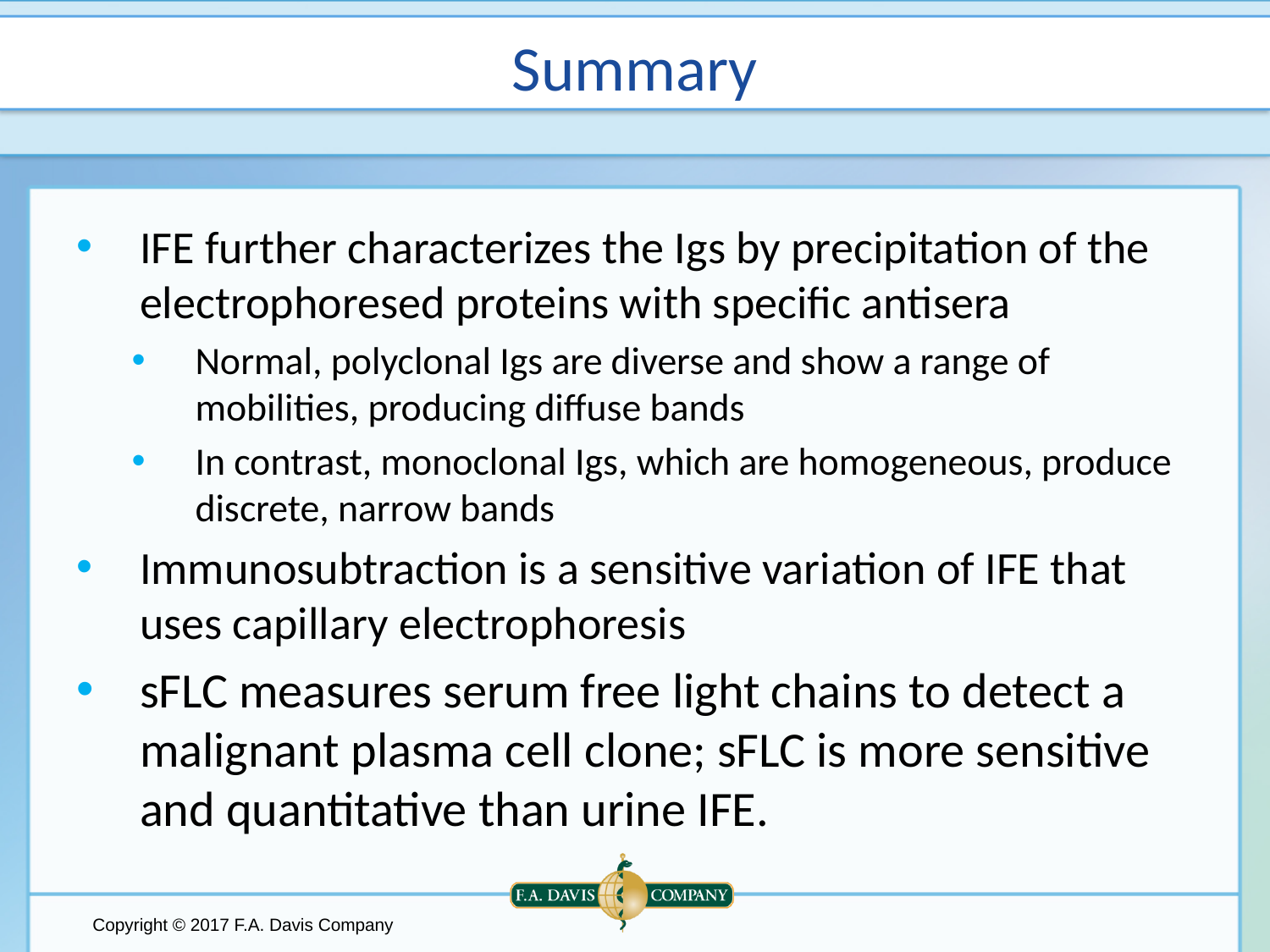

# Summary
IFE further characterizes the Igs by precipitation of the electrophoresed proteins with specific antisera
Normal, polyclonal Igs are diverse and show a range of mobilities, producing diffuse bands
In contrast, monoclonal Igs, which are homogeneous, produce discrete, narrow bands
Immunosubtraction is a sensitive variation of IFE that uses capillary electrophoresis
sFLC measures serum free light chains to detect a malignant plasma cell clone; sFLC is more sensitive and quantitative than urine IFE.